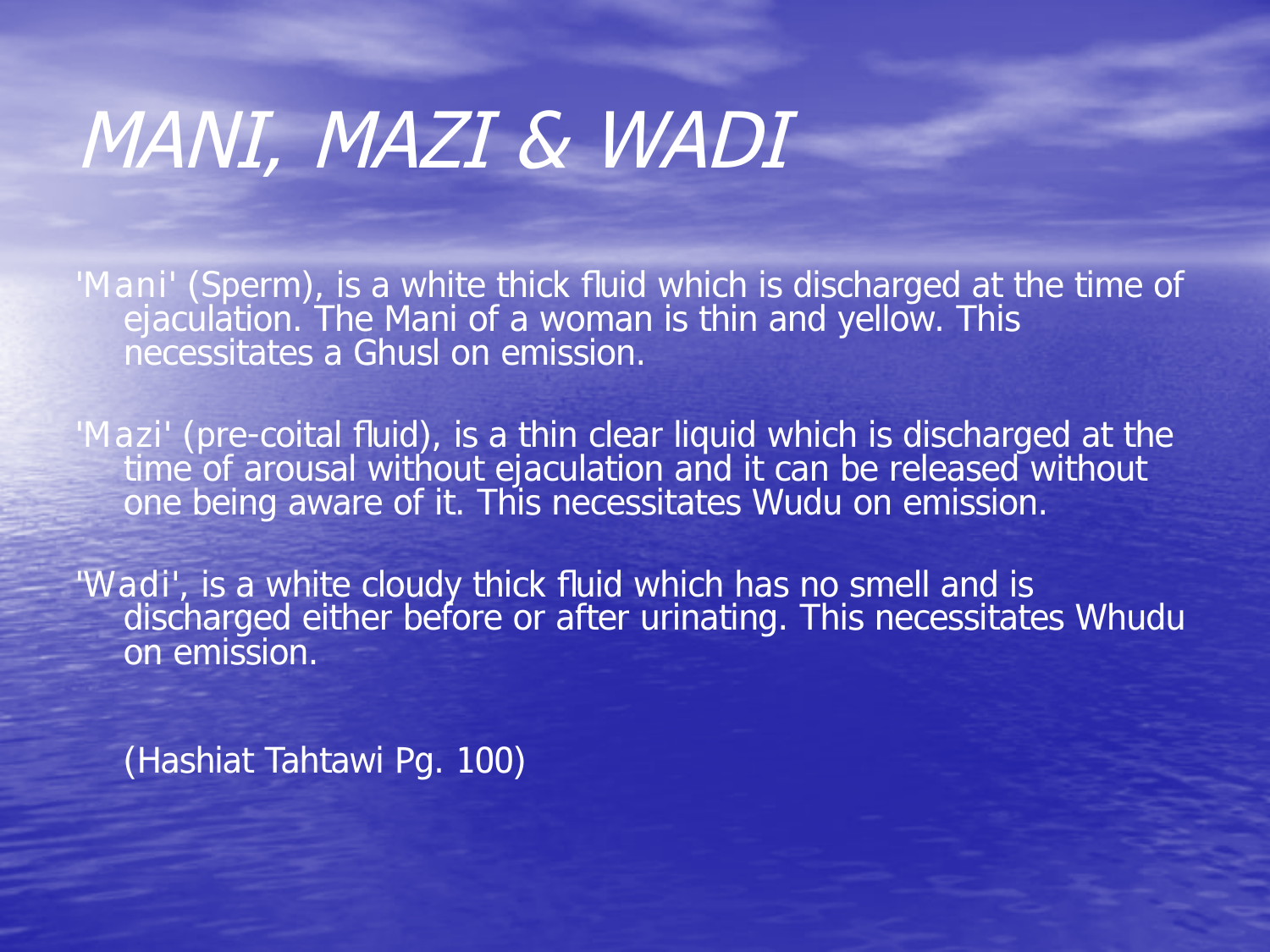

# MANI, MAZI & WADI
'Mani' (Sperm), is a white thick fluid which is discharged at the time of ejaculation. The Mani of a woman is thin and yellow. This necessitates a Ghusl on emission.

'Mazi' (pre-coital fluid), is a thin clear liquid which is discharged at the time of arousal without ejaculation and it can be released without one being aware of it. This necessitates Wudu on emission.

'Wadi', is a white cloudy thick fluid which has no smell and is discharged either before or after urinating. This necessitates Whudu on emission.
(Hashiat Tahtawi Pg. 100)